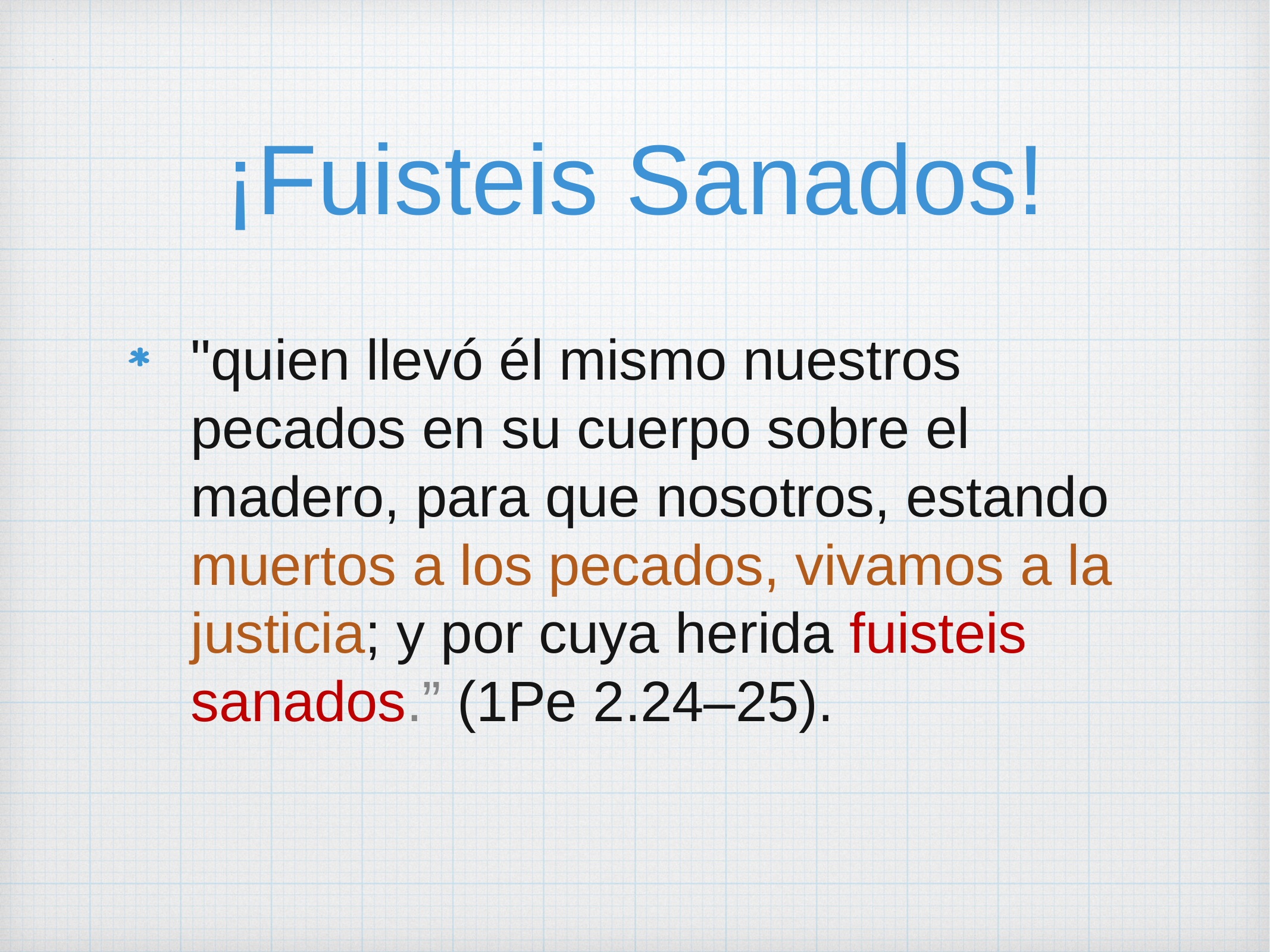

# ¡Fuisteis Sanados!
"quien llevó él mismo nuestros pecados en su cuerpo sobre el madero, para que nosotros, estando muertos a los pecados, vivamos a la justicia; y por cuya herida fuisteis sanados.” (1Pe 2.24–25).